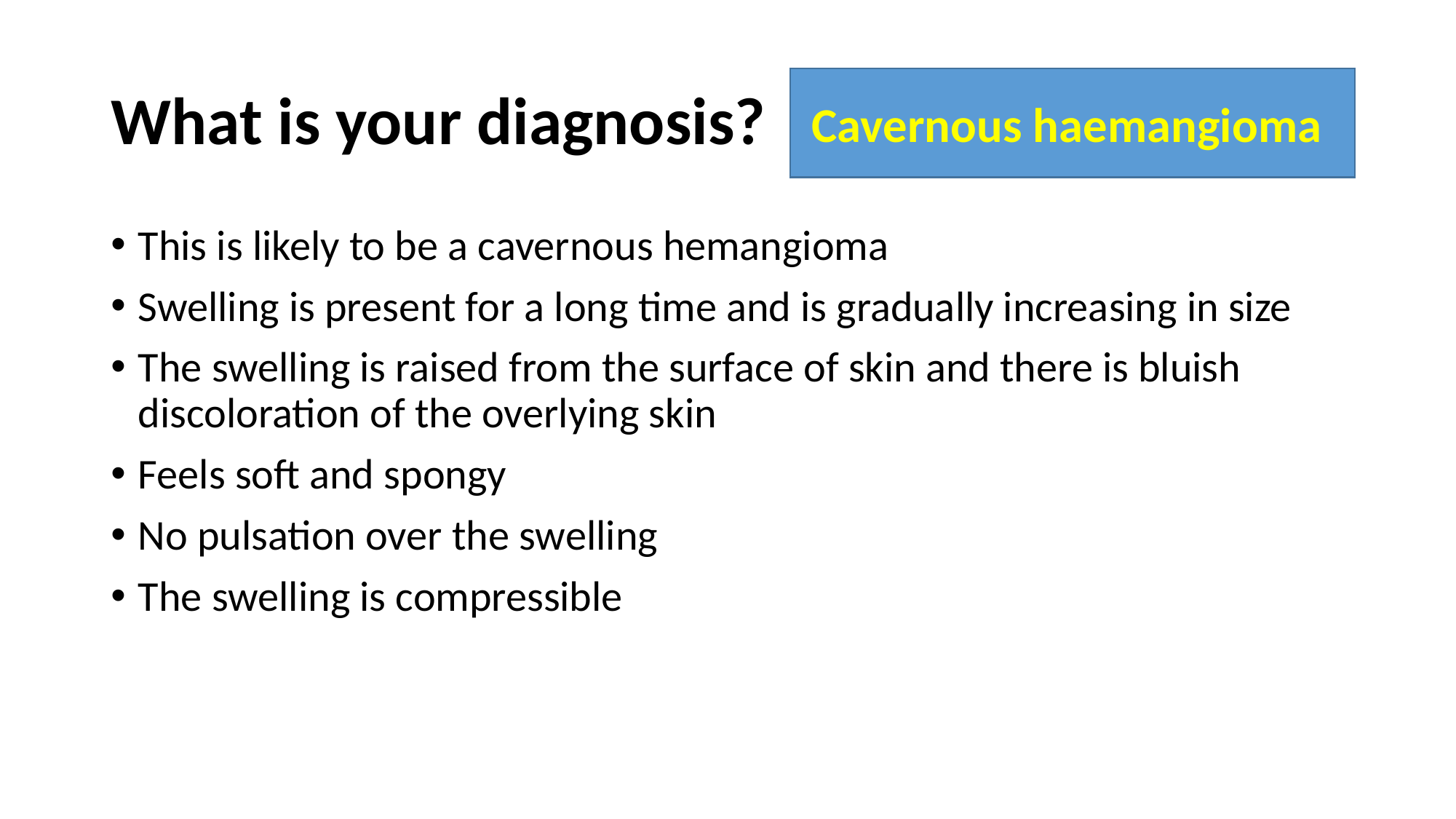

# What is your diagnosis?
 Cavernous haemangioma
This is likely to be a cavernous hemangioma
Swelling is present for a long time and is gradually increasing in size
The swelling is raised from the surface of skin and there is bluish discoloration of the overlying skin
Feels soft and spongy
No pulsation over the swelling
The swelling is compressible